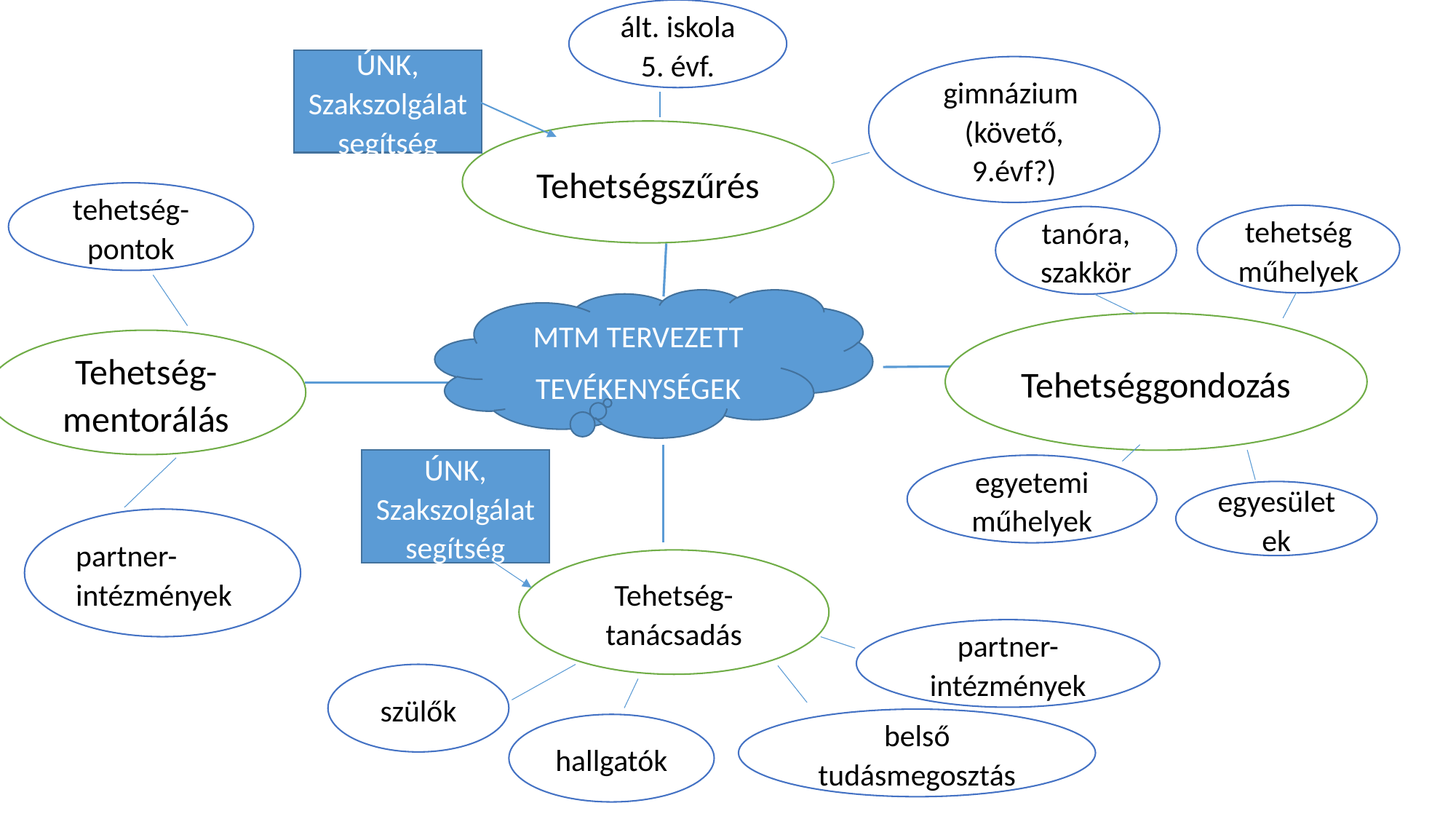

ált. iskola
5. évf.
ÚNK, Szakszolgálat segítség
gimnázium
(követő, 9.évf?)
Tehetségszűrés
tehetség-pontok
Tehetség-mentorálás
partner-intézmények
tehetségműhelyek
tanóra, szakkör
Tehetséggondozás
egyetemi műhelyek
egyesületek
MTM TERVEZETT
TEVÉKENYSÉGEK
ÚNK, Szakszolgálat segítség
Tehetség-tanácsadás
partner-intézmények
szülők
belső tudásmegosztás
hallgatók